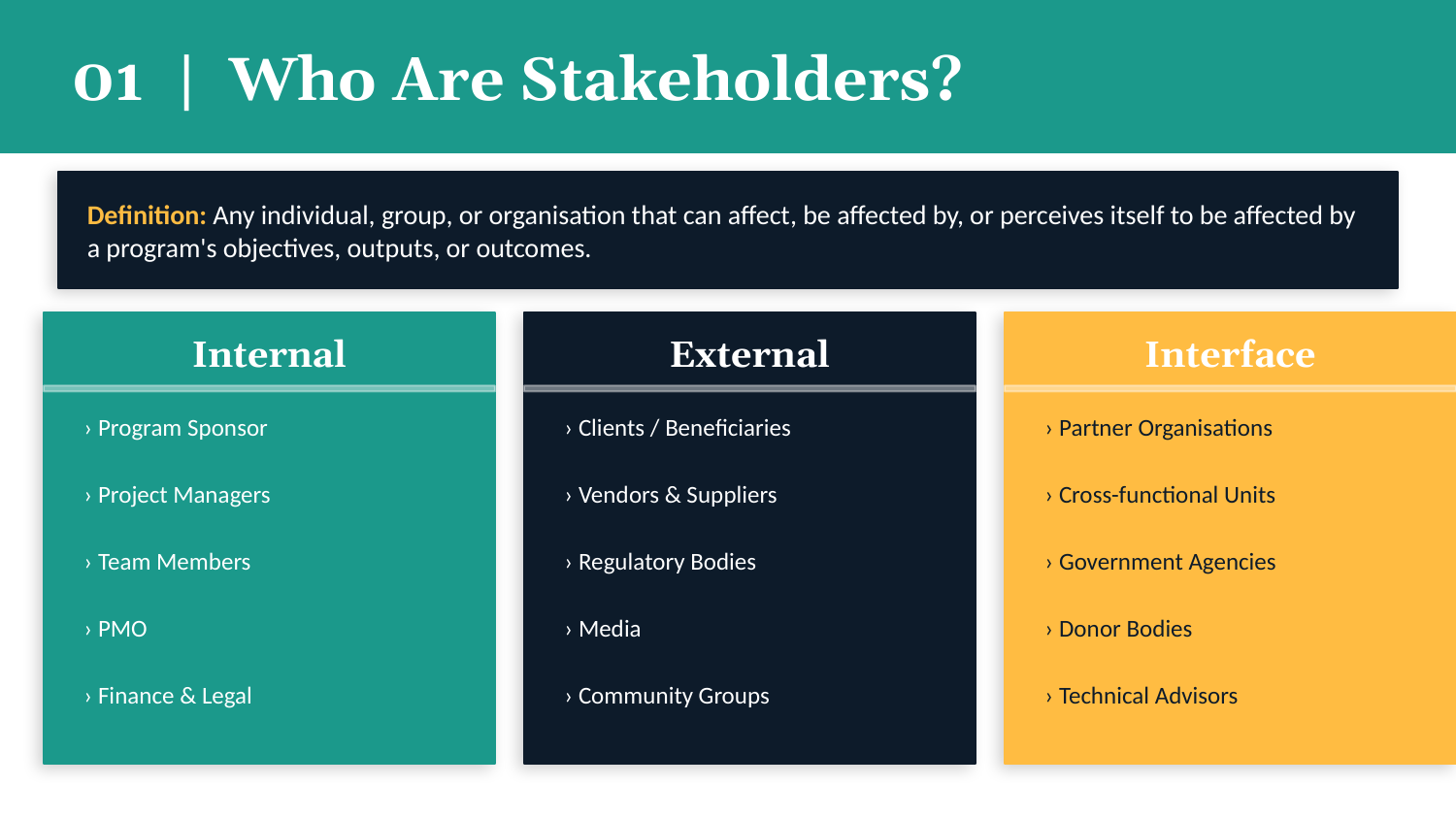

01  |  Who Are Stakeholders?

Definition: Any individual, group, or organisation that can affect, be affected by, or perceives itself to be affected by a program's objectives, outputs, or outcomes.

Internal
External
Interface

› Program Sponsor
› Clients / Beneficiaries
› Partner Organisations
› Project Managers
› Vendors & Suppliers
› Cross-functional Units
› Team Members
› Regulatory Bodies
› Government Agencies
› PMO
› Media
› Donor Bodies
› Finance & Legal
› Community Groups
› Technical Advisors